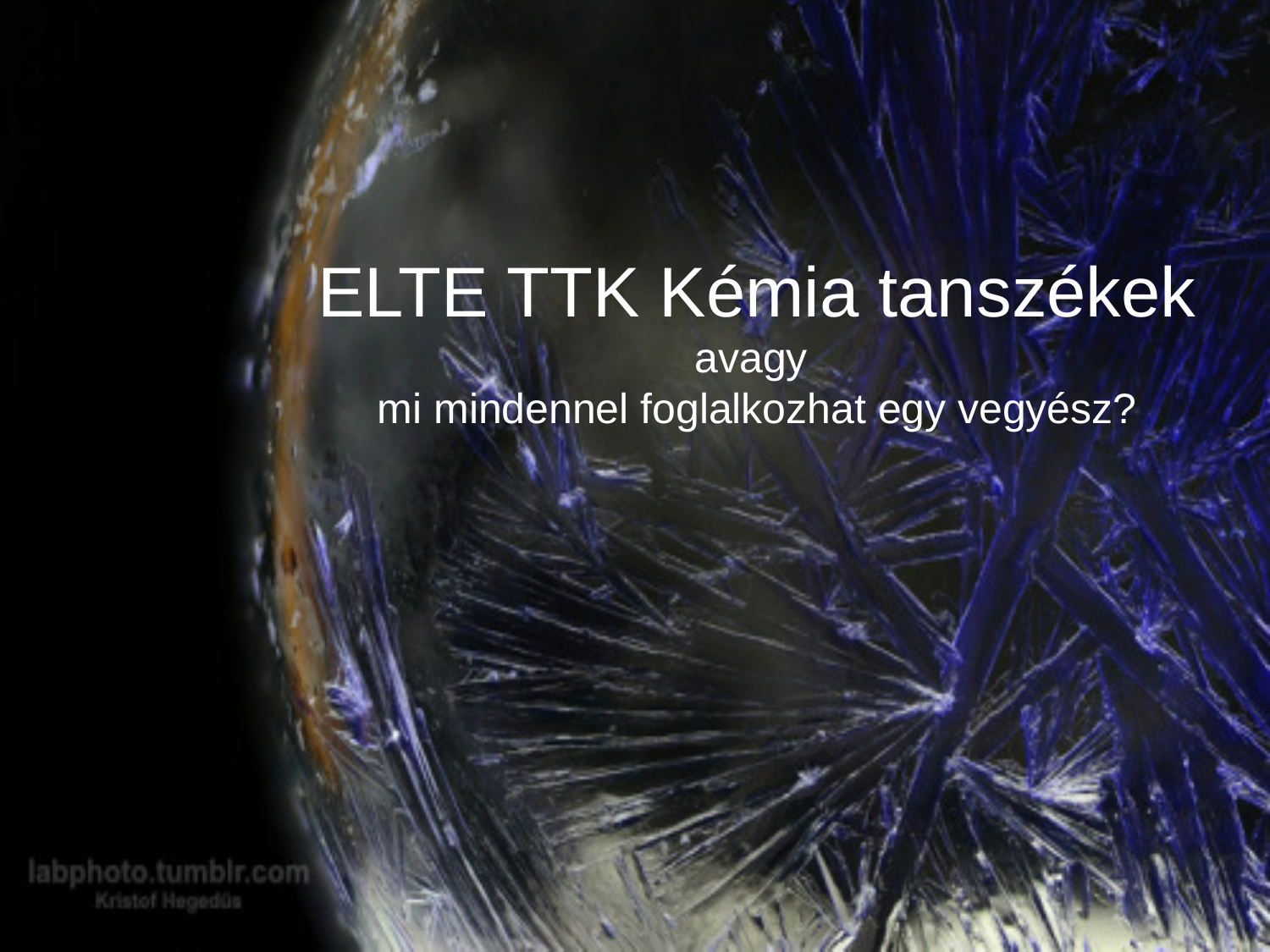

# ELTE TTK Kémia tanszékek avagy mi mindennel foglalkozhat egy vegyész?